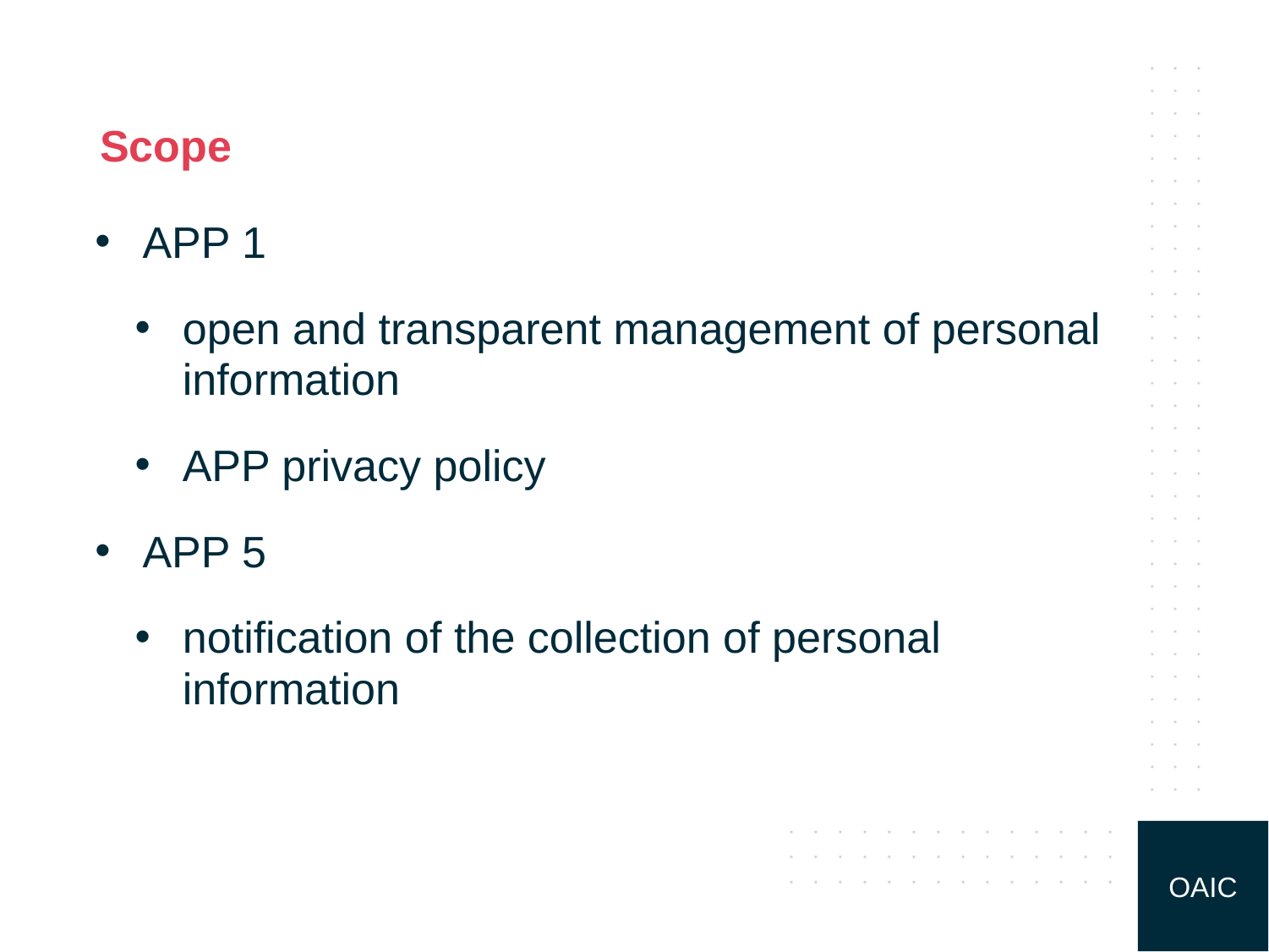

# Scope
APP 1
open and transparent management of personal information
APP privacy policy
APP 5
notification of the collection of personal information